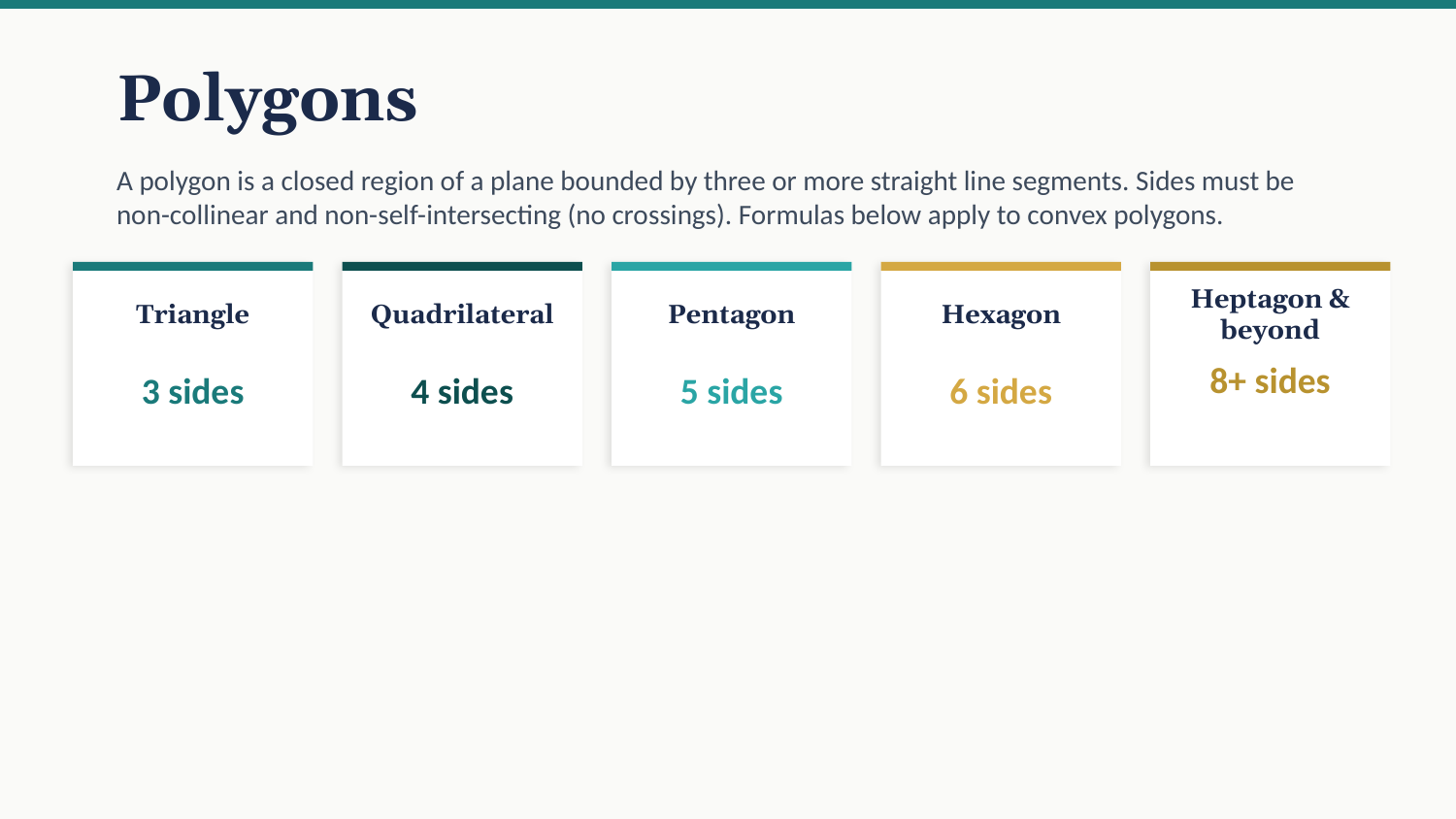

Polygons
A polygon is a closed region of a plane bounded by three or more straight line segments. Sides must be non-collinear and non-self-intersecting (no crossings). Formulas below apply to convex polygons.

Triangle
Quadrilateral
Pentagon
Hexagon
Heptagon & beyond
3 sides
4 sides
5 sides
6 sides
8+ sides